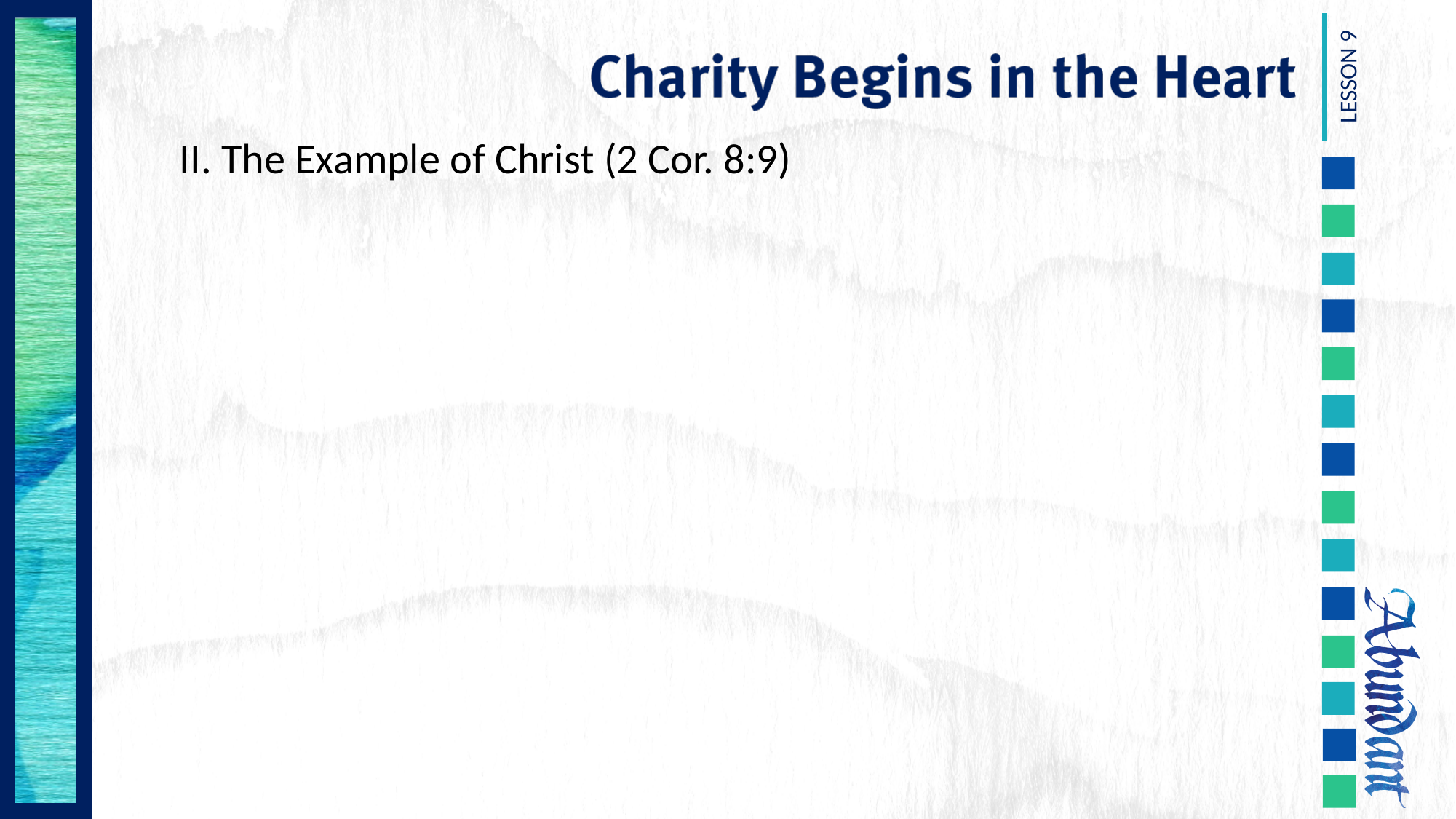

II. The Example of Christ (2 Cor. 8:9)